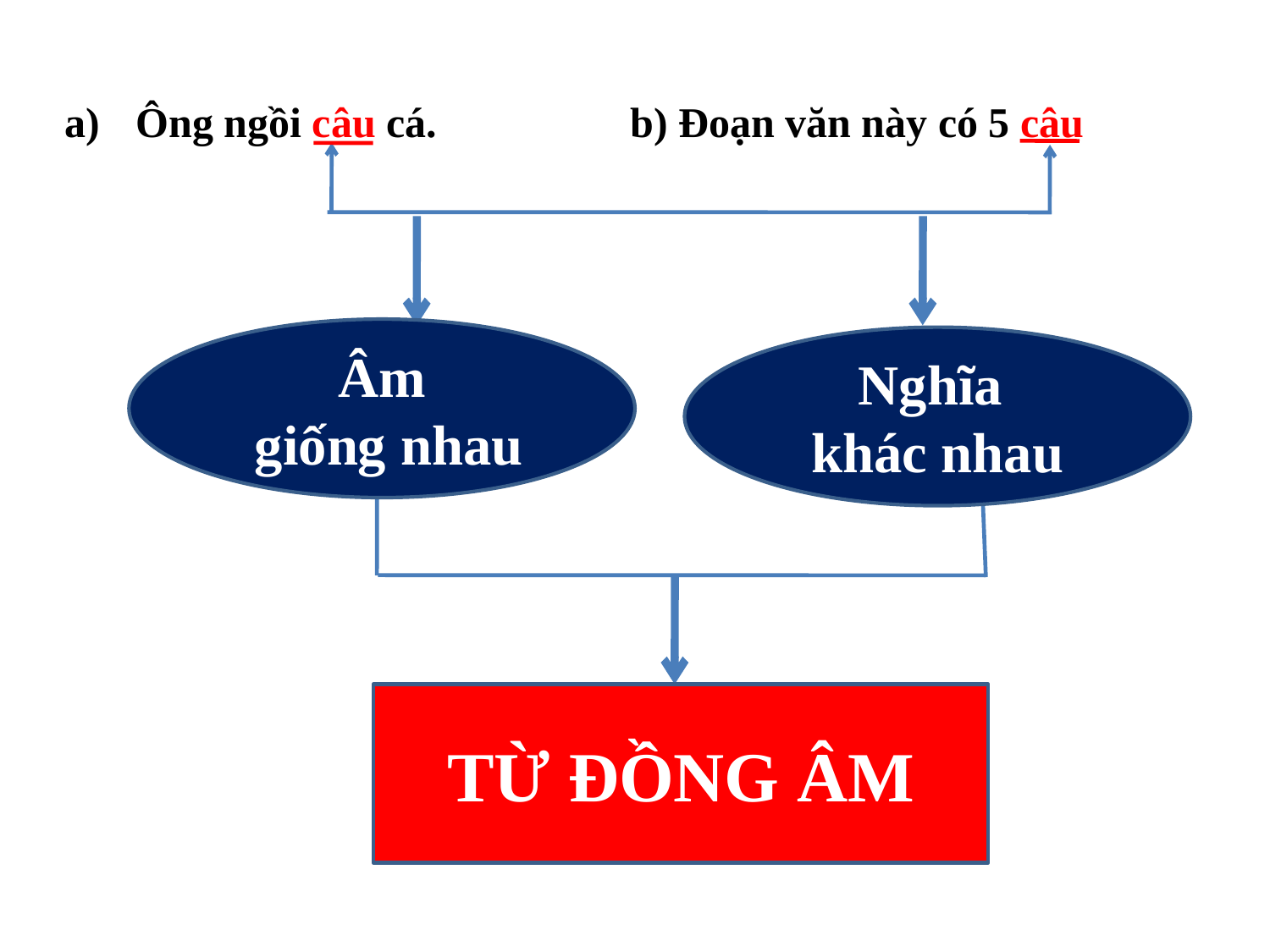

Ông ngồi câu cá.
b) Đoạn văn này có 5 câu
Âm
 giống nhau
Nghĩa
khác nhau
TỪ ĐỒNG ÂM